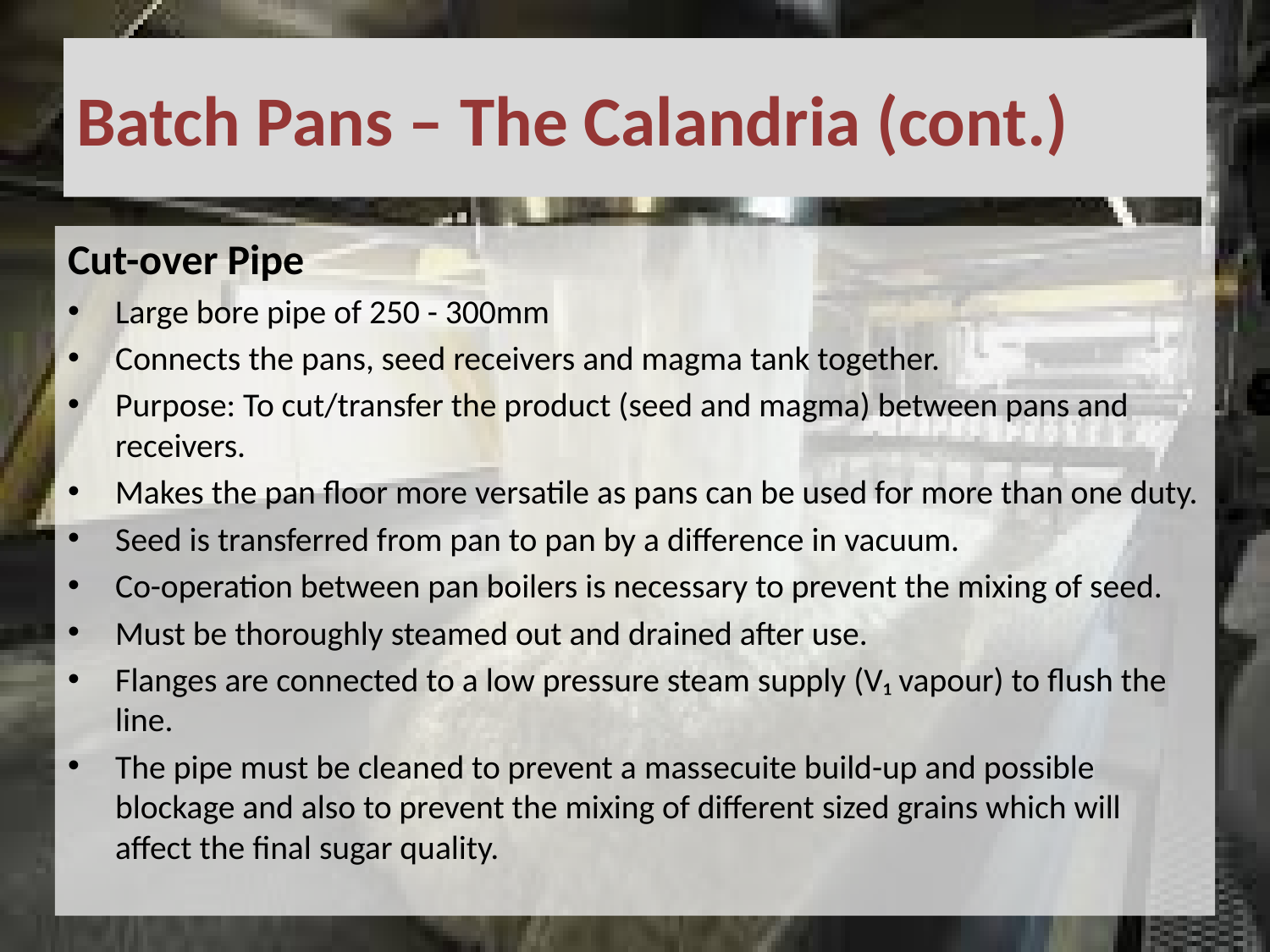

# Batch Pans – The Calandria (cont.)
Cut-over Pipe
Large bore pipe of 250 - 300mm
Connects the pans, seed receivers and magma tank together.
Purpose: To cut/transfer the product (seed and magma) between pans and receivers.
Makes the pan floor more versatile as pans can be used for more than one duty.
Seed is transferred from pan to pan by a difference in vacuum.
Co-operation between pan boilers is necessary to prevent the mixing of seed.
Must be thoroughly steamed out and drained after use.
Flanges are connected to a low pressure steam supply (V₁ vapour) to flush the line.
The pipe must be cleaned to prevent a massecuite build-up and possible blockage and also to prevent the mixing of different sized grains which will affect the final sugar quality.